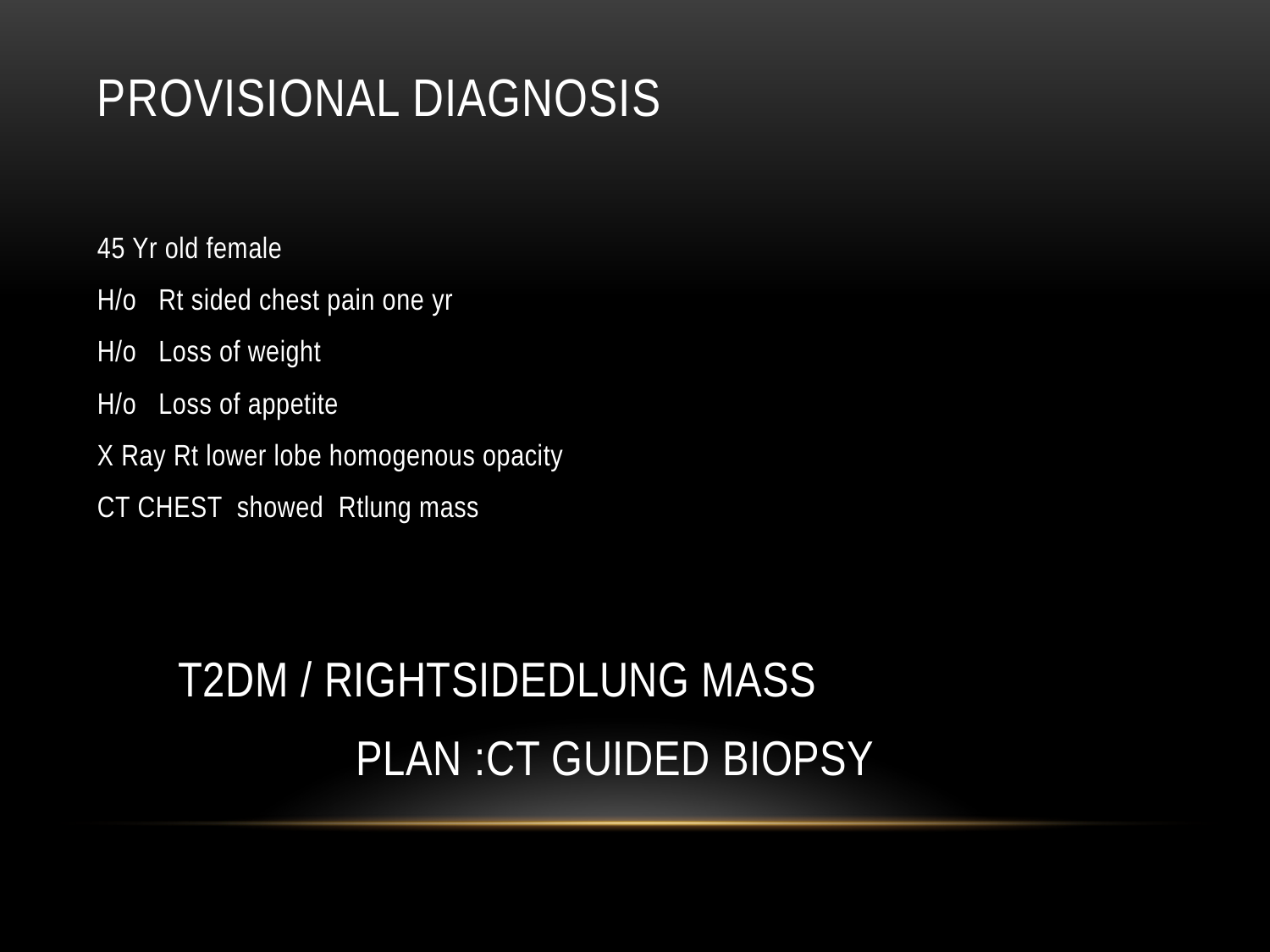

# PROVISIONAL DIAGNOSIS
45 Yr old female
H/o   Rt sided chest pain one yr
H/o   Loss of weight
H/o   Loss of appetite
X Ray Rt lower lobe homogenous opacity
CT CHEST  showed  Rtlung mass

           T2DM / RIGHTSIDEDLUNG MASS
                      PLAN :CT GUIDED BIOPSY